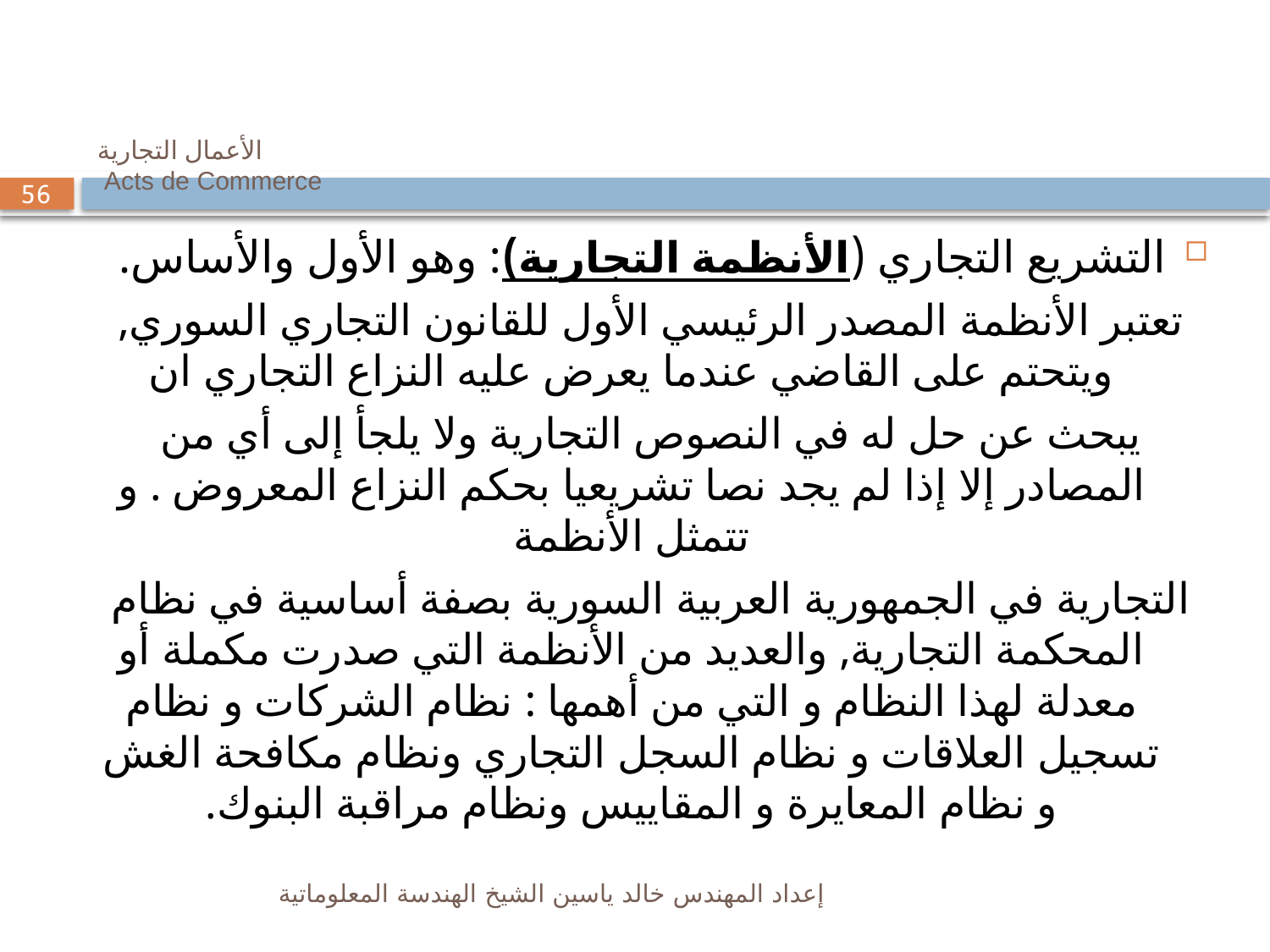

# الأعمال التجارية Acts de Commerce
56
التشريع التجاري (الأنظمة التجارية): وهو الأول والأساس.
تعتبر الأنظمة المصدر الرئيسي الأول للقانون التجاري السوري, ويتحتم على القاضي عندما يعرض عليه النزاع التجاري ان
يبحث عن حل له في النصوص التجارية ولا يلجأ إلى أي من المصادر إلا إذا لم يجد نصا تشريعيا بحكم النزاع المعروض . و تتمثل الأنظمة
التجارية في الجمهورية العربية السورية بصفة أساسية في نظام المحكمة التجارية, والعديد من الأنظمة التي صدرت مكملة أو معدلة لهذا النظام و التي من أهمها : نظام الشركات و نظام تسجيل العلاقات و نظام السجل التجاري ونظام مكافحة الغش و نظام المعايرة و المقاييس ونظام مراقبة البنوك.

إعداد المهندس خالد ياسين الشيخ الهندسة المعلوماتية